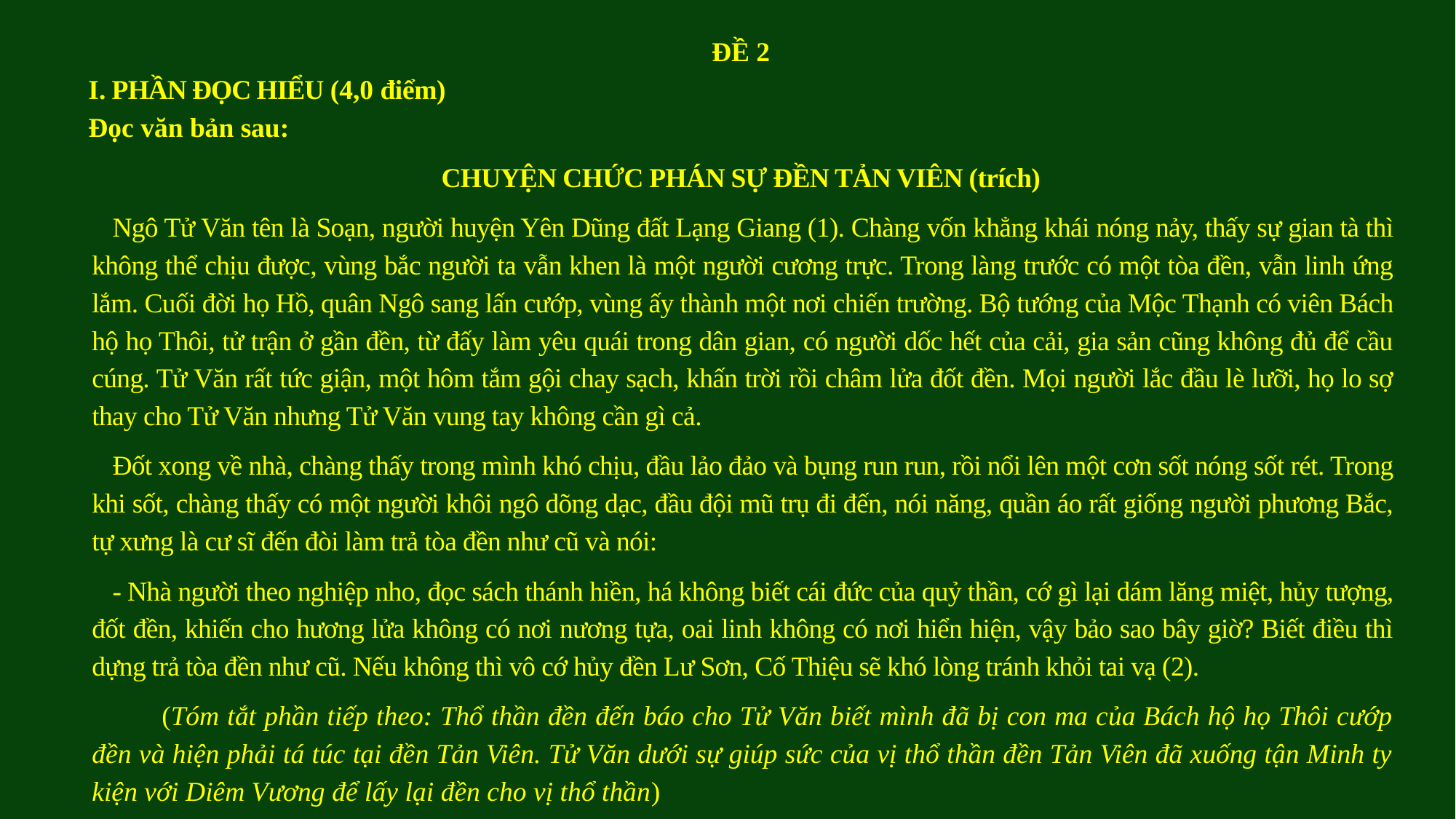

ĐỀ 2
I. PHẦN ĐỌC HIỂU (4,0 điểm)
Đọc văn bản sau:
CHUYỆN CHỨC PHÁN SỰ ĐỀN TẢN VIÊN (trích)
Ngô Tử Văn tên là Soạn, người huyện Yên Dũng đất Lạng Giang (1). Chàng vốn khẳng khái nóng nảy, thấy sự gian tà thì không thể chịu được, vùng bắc người ta vẫn khen là một người cương trực. Trong làng trước có một tòa đền, vẫn linh ứng lắm. Cuối đời họ Hồ, quân Ngô sang lấn cướp, vùng ấy thành một nơi chiến trường. Bộ tướng của Mộc Thạnh có viên Bách hộ họ Thôi, tử trận ở gần đền, từ đấy làm yêu quái trong dân gian, có người dốc hết của cải, gia sản cũng không đủ để cầu cúng. Tử Văn rất tức giận, một hôm tắm gội chay sạch, khấn trời rồi châm lửa đốt đền. Mọi người lắc đầu lè lưỡi, họ lo sợ thay cho Tử Văn nhưng Tử Văn vung tay không cần gì cả.
Đốt xong về nhà, chàng thấy trong mình khó chịu, đầu lảo đảo và bụng run run, rồi nổi lên một cơn sốt nóng sốt rét. Trong khi sốt, chàng thấy có một người khôi ngô dõng dạc, đầu đội mũ trụ đi đến, nói năng, quần áo rất giống người phương Bắc, tự xưng là cư sĩ đến đòi làm trả tòa đền như cũ và nói:
- Nhà người theo nghiệp nho, đọc sách thánh hiền, há không biết cái đức của quỷ thần, cớ gì lại dám lăng miệt, hủy tượng, đốt đền, khiến cho hương lửa không có nơi nương tựa, oai linh không có nơi hiển hiện, vậy bảo sao bây giờ? Biết điều thì dựng trả tòa đền như cũ. Nếu không thì vô cớ hủy đền Lư Sơn, Cố Thiệu sẽ khó lòng tránh khỏi tai vạ (2).
      (Tóm tắt phần tiếp theo: Thổ thần đền đến báo cho Tử Văn biết mình đã bị con ma của Bách hộ họ Thôi cướp đền và hiện phải tá túc tại đền Tản Viên. Tử Văn dưới sự giúp sức của vị thổ thần đền Tản Viên đã xuống tận Minh ty kiện với Diêm Vương để lấy lại đền cho vị thổ thần)